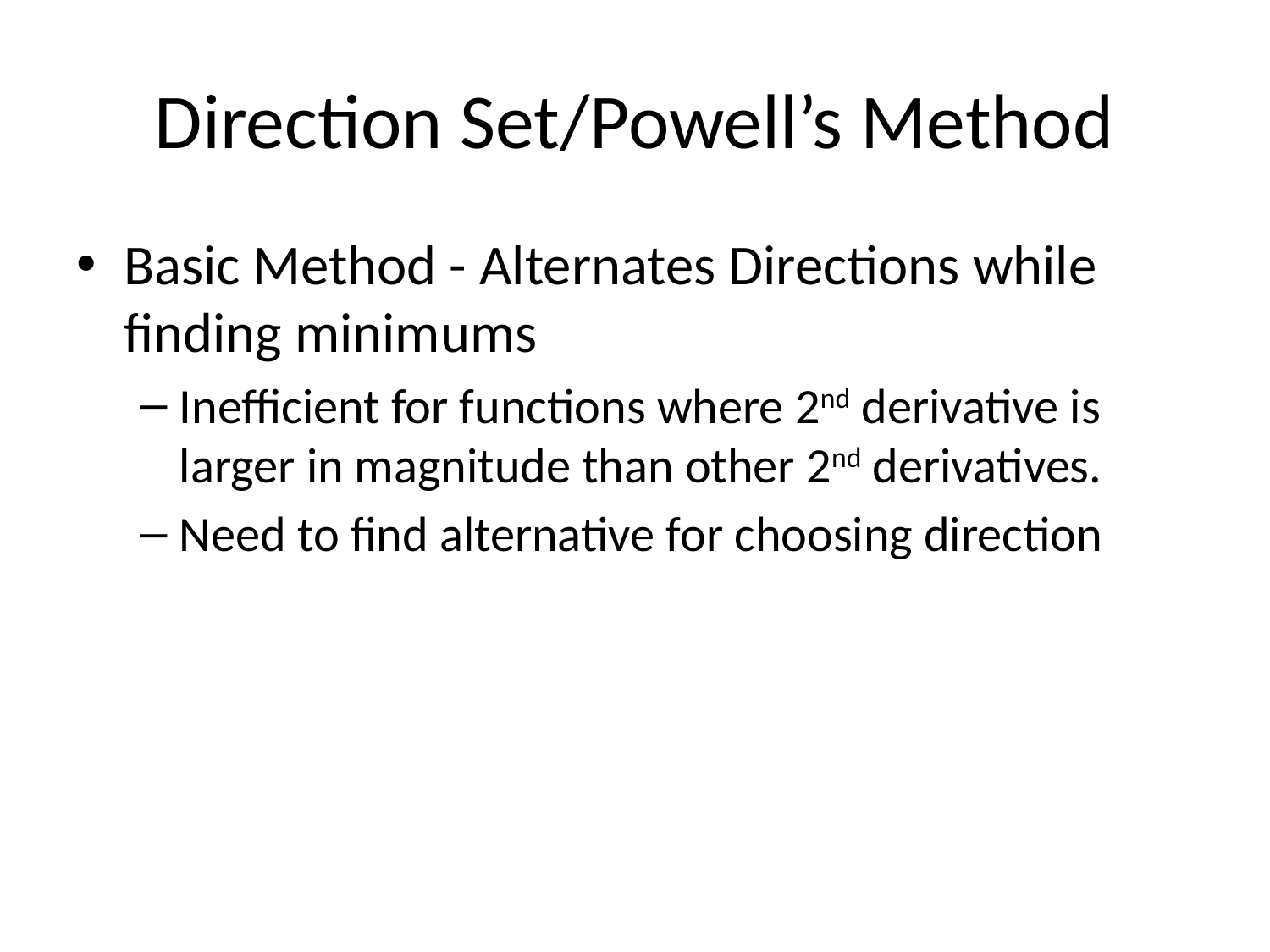

# Direction Set/Powell’s Method
Basic Method - Alternates Directions while finding minimums
Inefficient for functions where 2nd derivative is larger in magnitude than other 2nd derivatives.
Need to find alternative for choosing direction